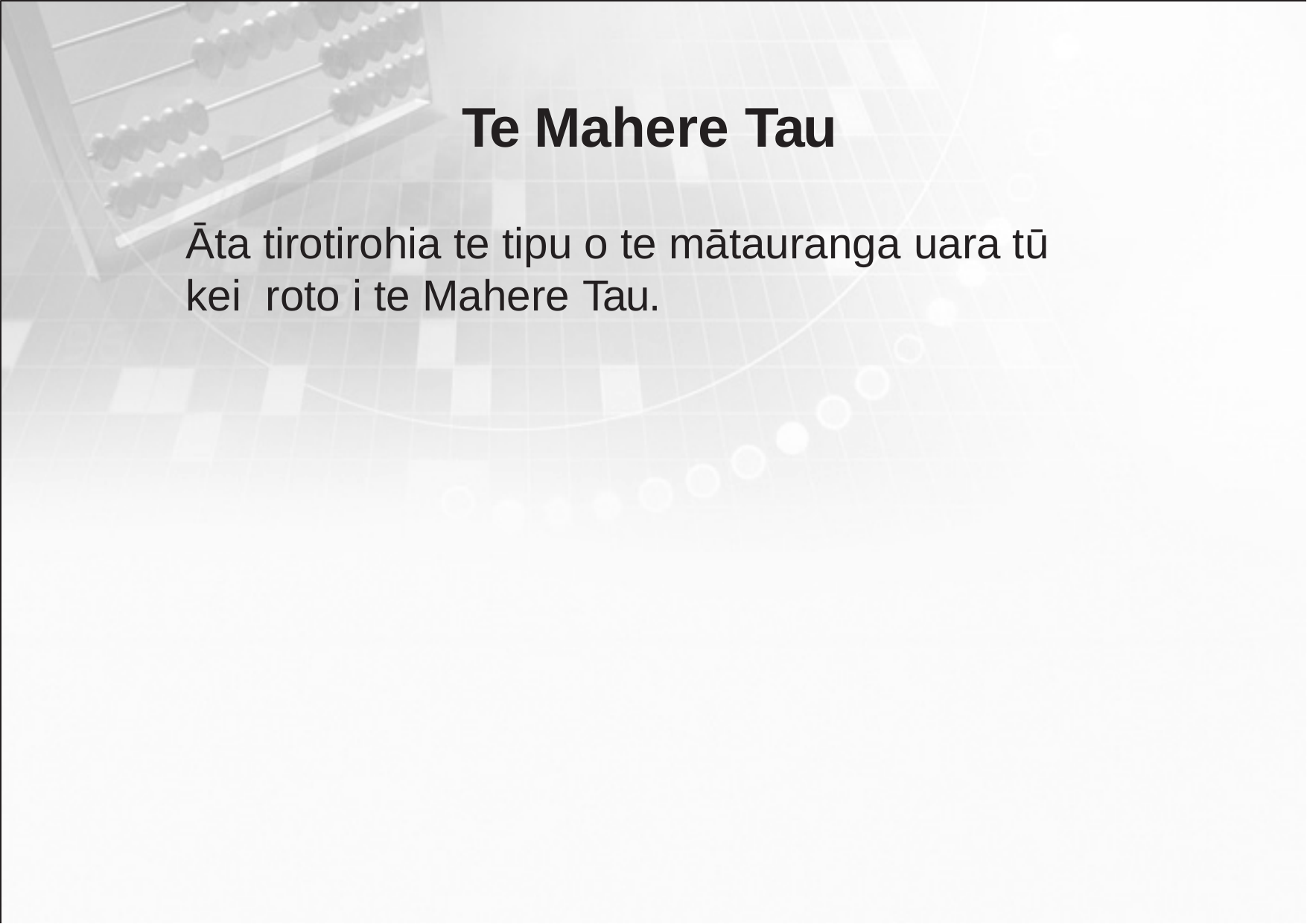

Te Mahere Tau
Āta tirotirohia te tipu o te mātauranga uara tū kei  roto i te Mahere Tau.